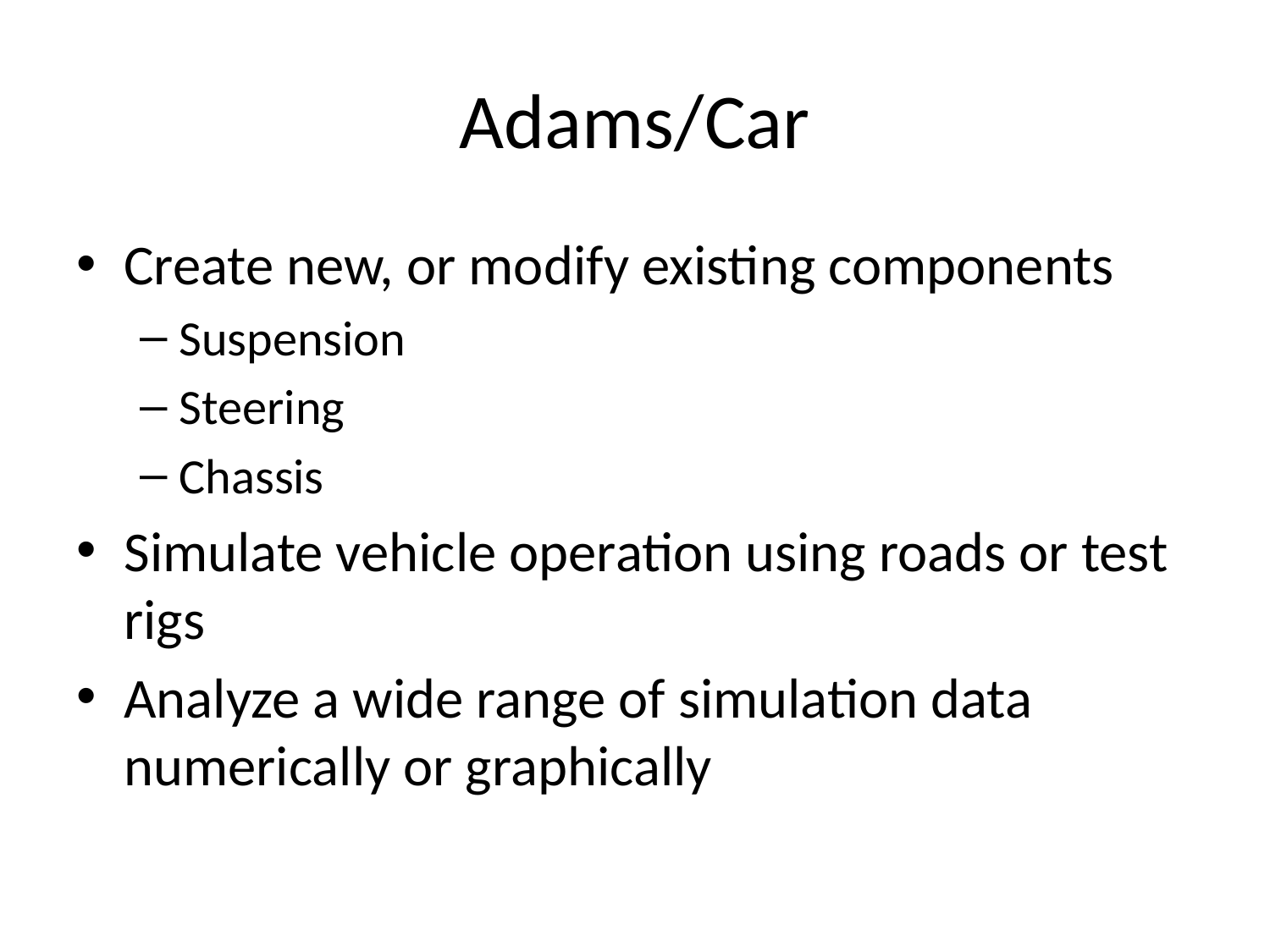

# Adams/Car
Create new, or modify existing components
Suspension
Steering
Chassis
Simulate vehicle operation using roads or test rigs
Analyze a wide range of simulation data numerically or graphically